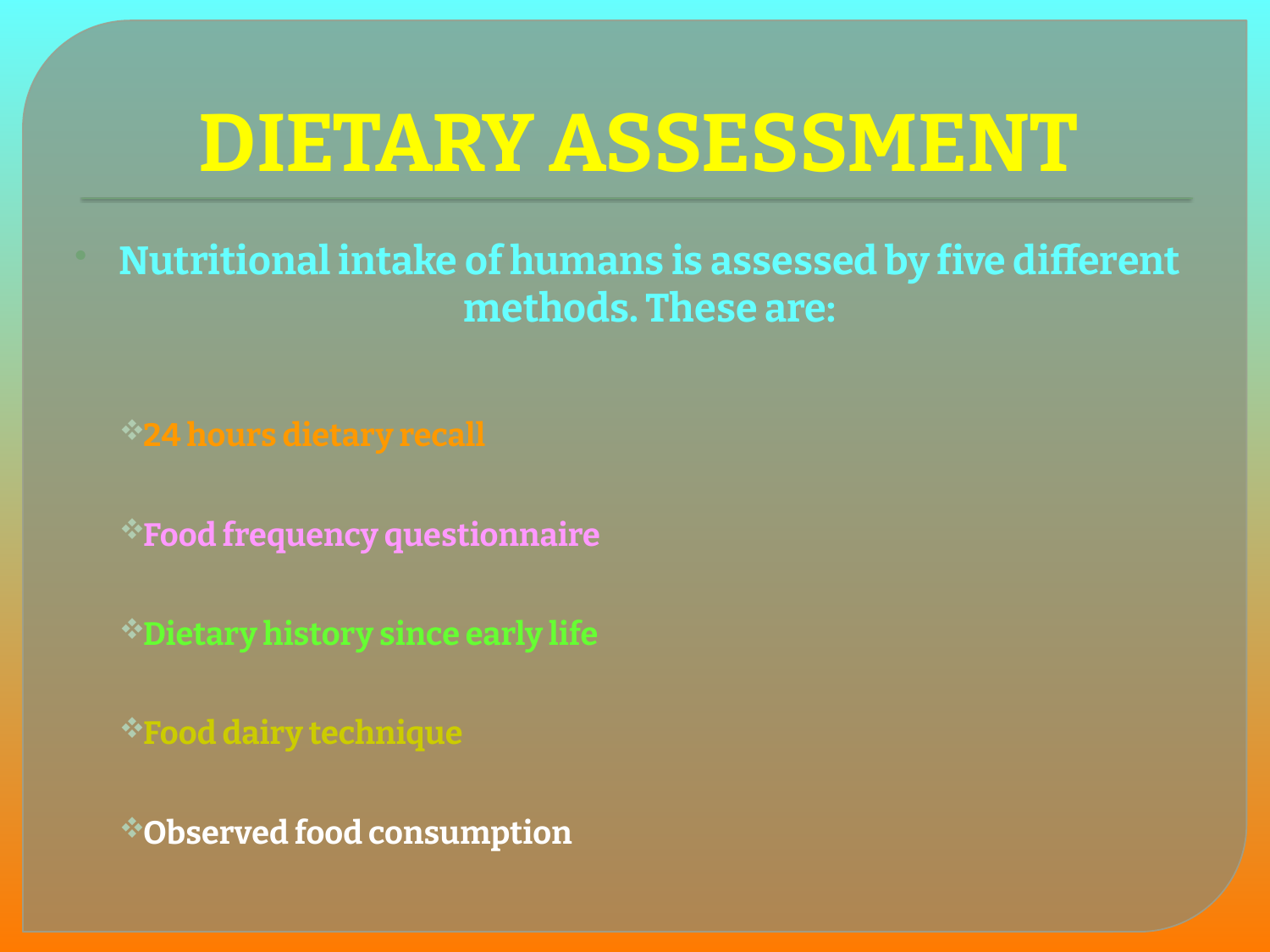

# DIETARY ASSESSMENT
Nutritional intake of humans is assessed by five different methods. These are:

24 hours dietary recall

Food frequency questionnaire

Dietary history since early life

Food dairy technique

Observed food consumption